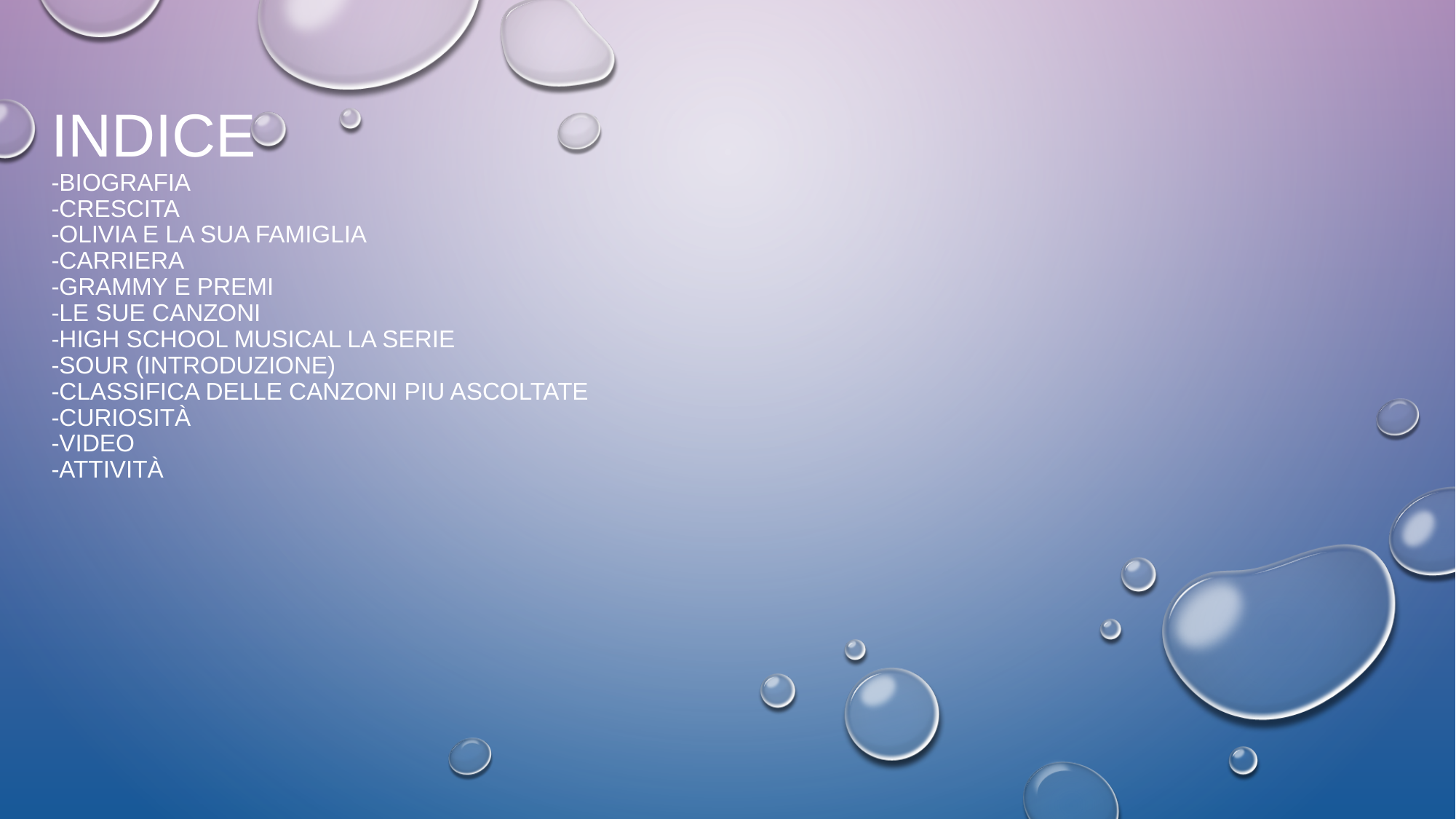

# Indice -biografia -crescita -olivia e la sua famiglia -carriera -GRAMMY E PREMI -LE SUE CANZONI -HIGH SCHOOL MUSICAL LA SERIE -SOUR (introduzione) -classifica delle canzoni piu ascoltate -CURIOSITà -VIDEO -ATTIVITà